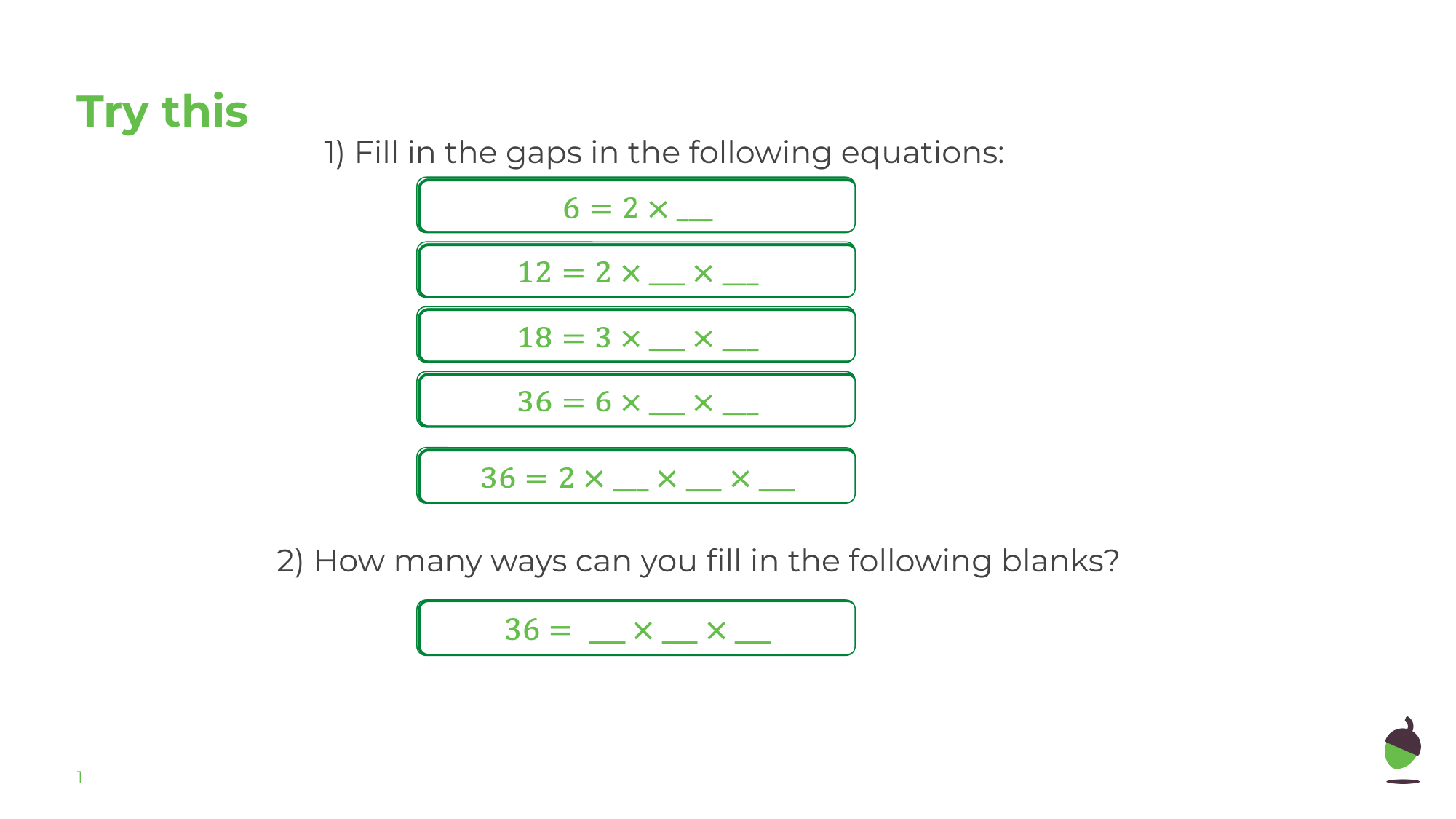

1) Fill in the gaps in the following equations:

2) How many ways can you fill in the following blanks?